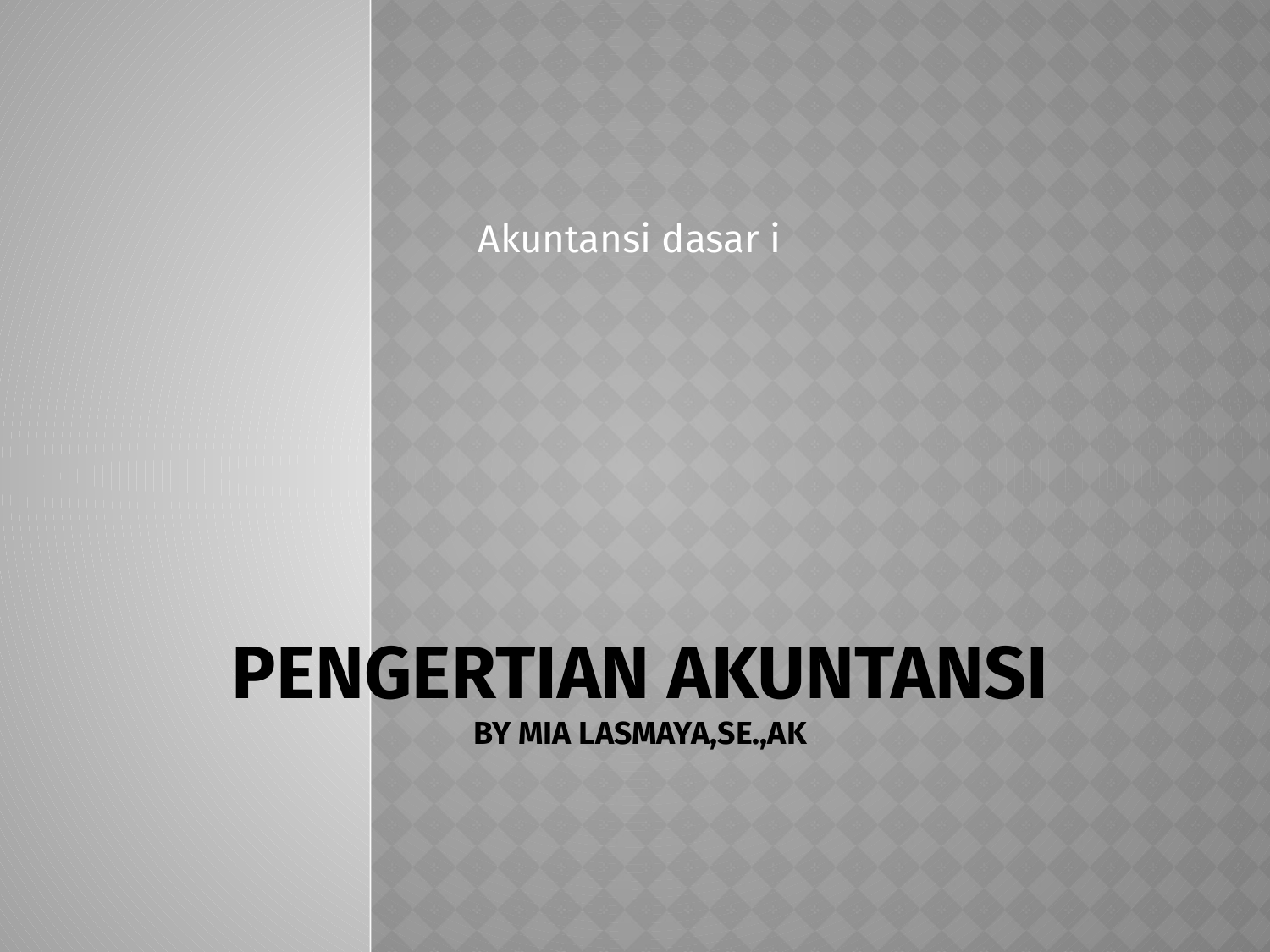

Akuntansi dasar i
# PENGERTIAN AKUNTANSI BY Mia lasmaya,SE.,ak